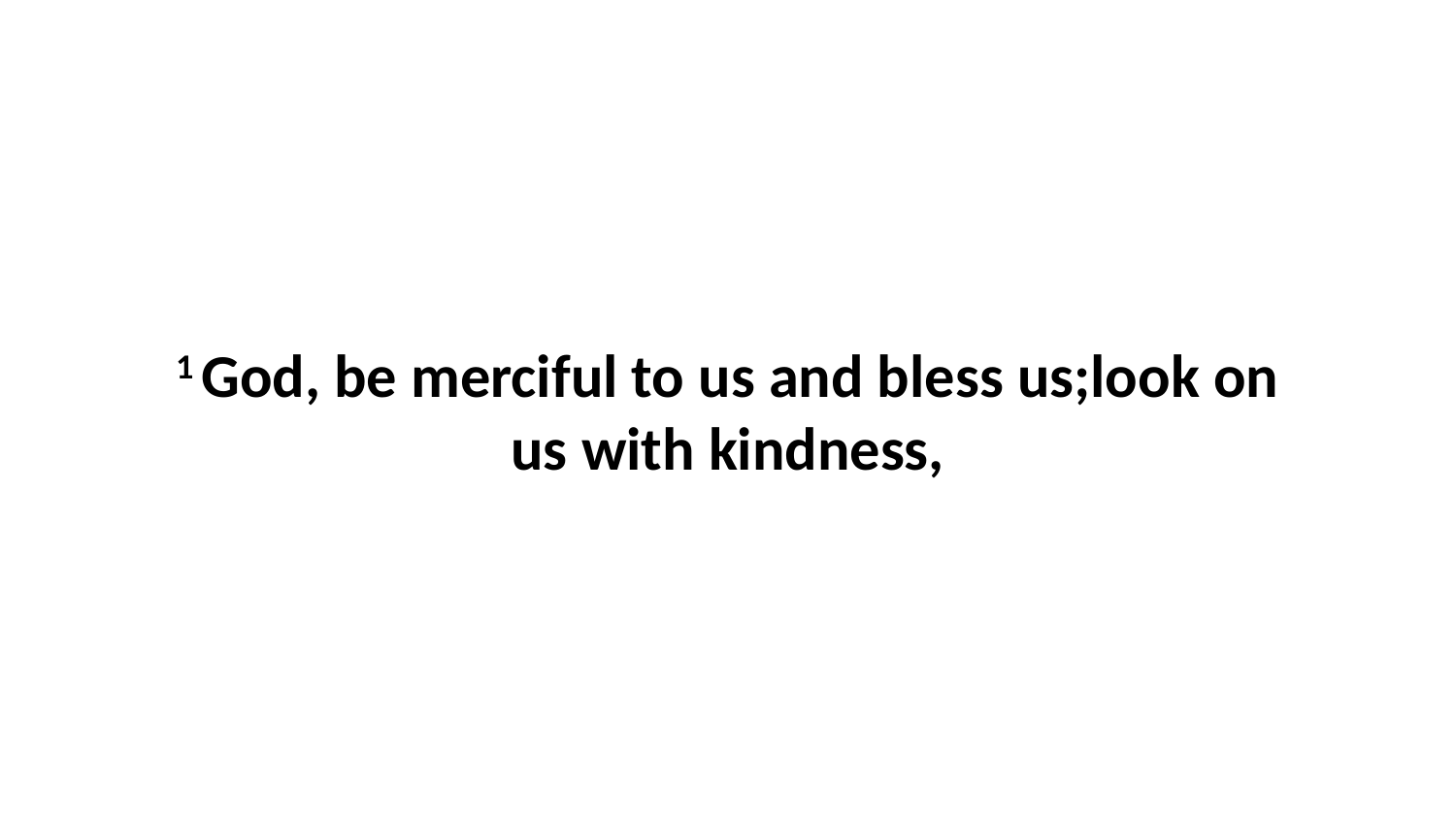

1 God, be merciful to us and bless us;look on us with kindness,